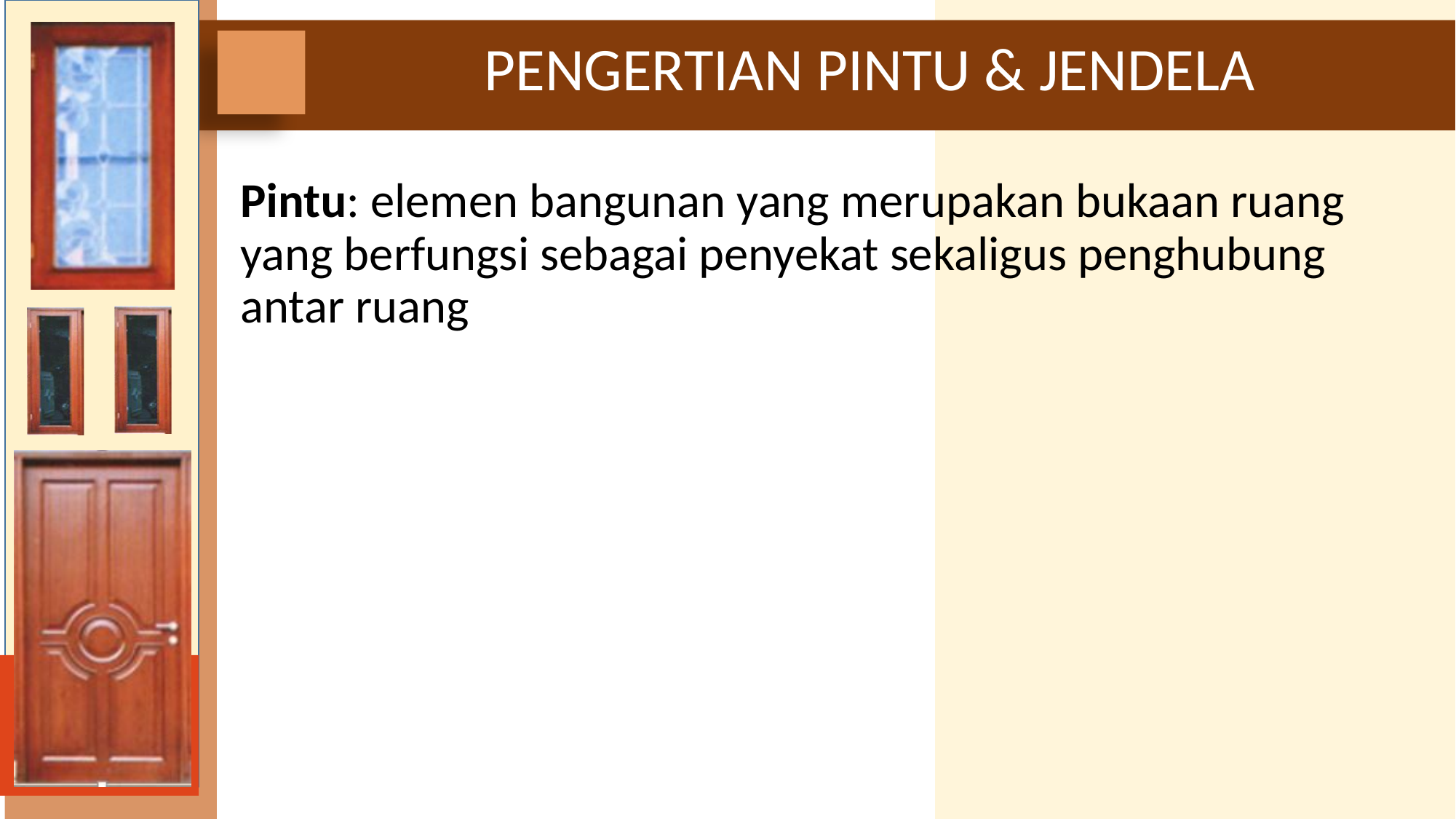

# PENGERTIAN PINTU & JENDELA
Pintu: elemen bangunan yang merupakan bukaan ruang yang berfungsi sebagai penyekat sekaligus penghubung antar ruang